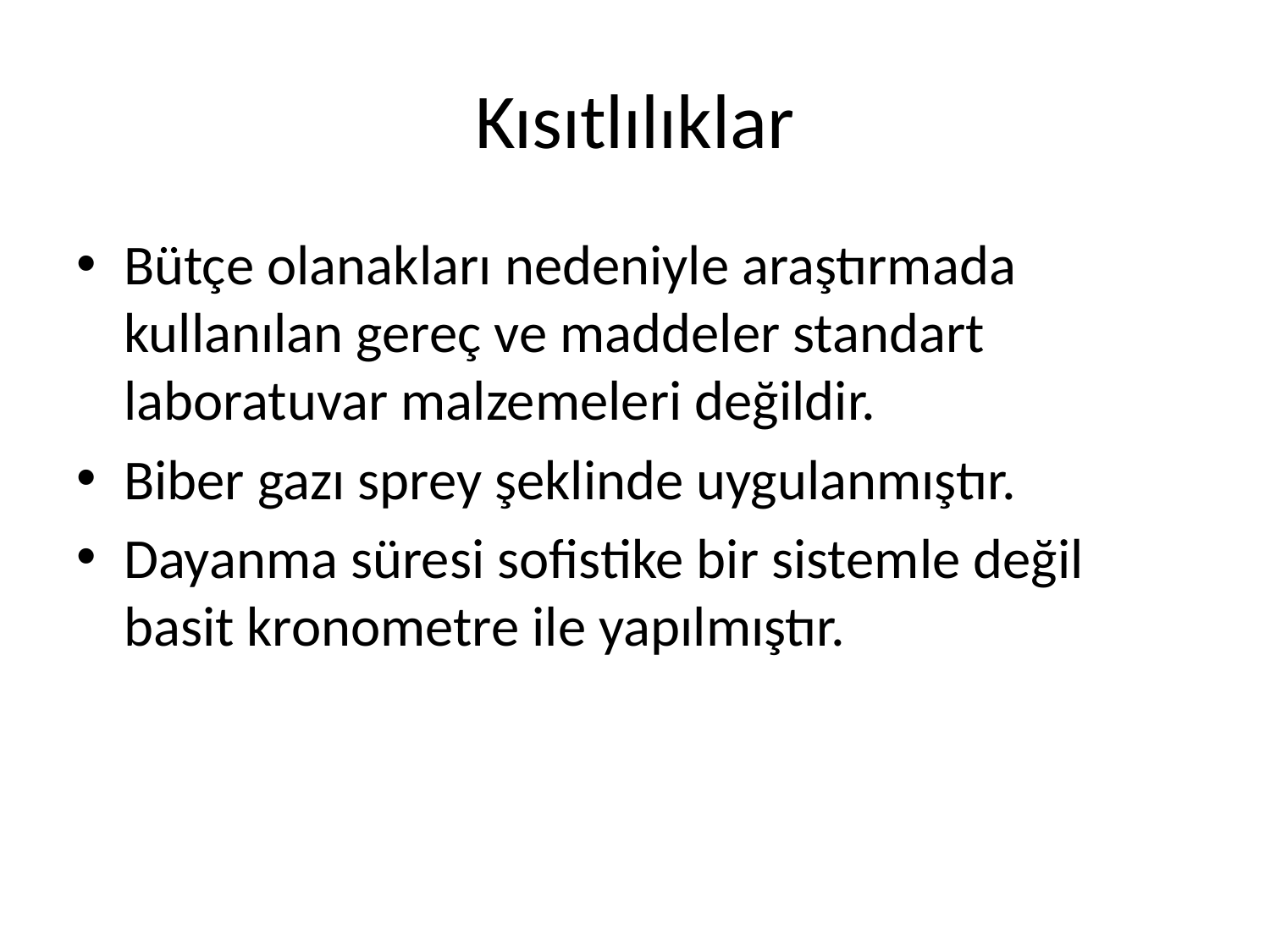

# Kısıtlılıklar
Bütçe olanakları nedeniyle araştırmada kullanılan gereç ve maddeler standart laboratuvar malzemeleri değildir.
Biber gazı sprey şeklinde uygulanmıştır.
Dayanma süresi sofistike bir sistemle değil basit kronometre ile yapılmıştır.